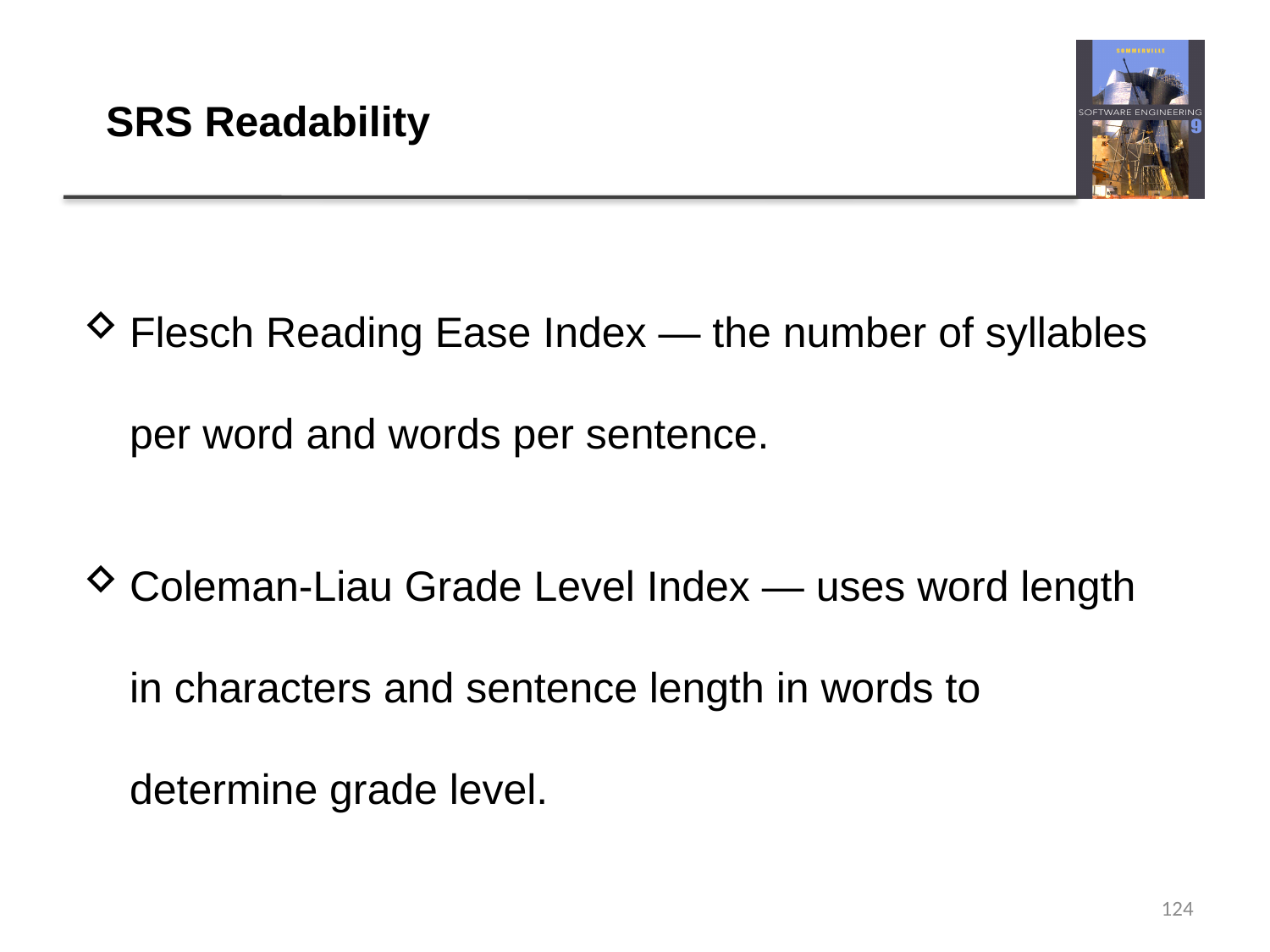

# SRS Readability
Flesch Reading Ease Index — the number of syllables per word and words per sentence.

Coleman-Liau Grade Level Index — uses word length in characters and sentence length in words to determine grade level.
124